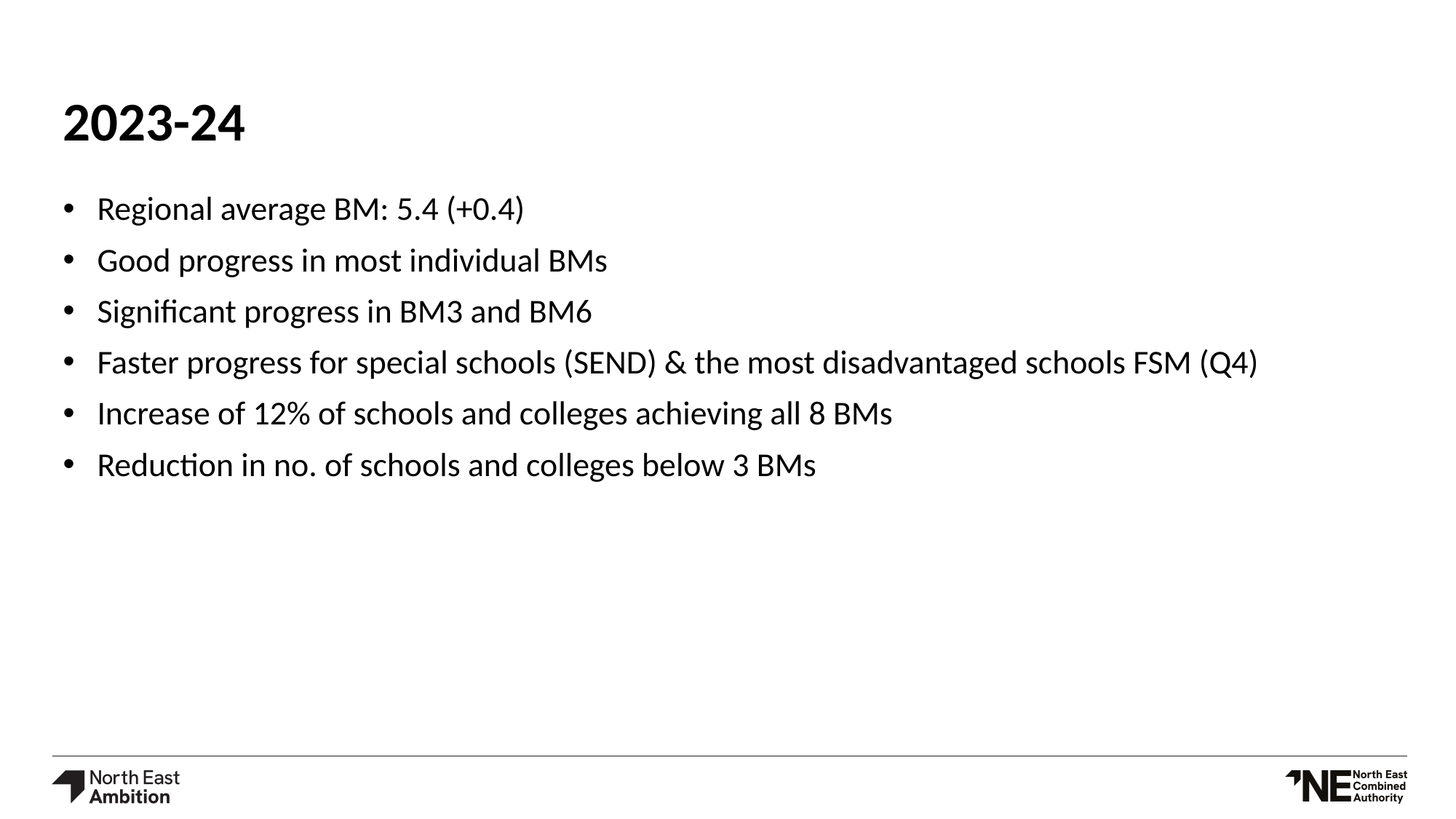

# 2023-24
Regional average BM: 5.4 (+0.4)
Good progress in most individual BMs
Significant progress in BM3 and BM6
Faster progress for special schools (SEND) & the most disadvantaged schools FSM (Q4)
Increase of 12% of schools and colleges achieving all 8 BMs
Reduction in no. of schools and colleges below 3 BMs